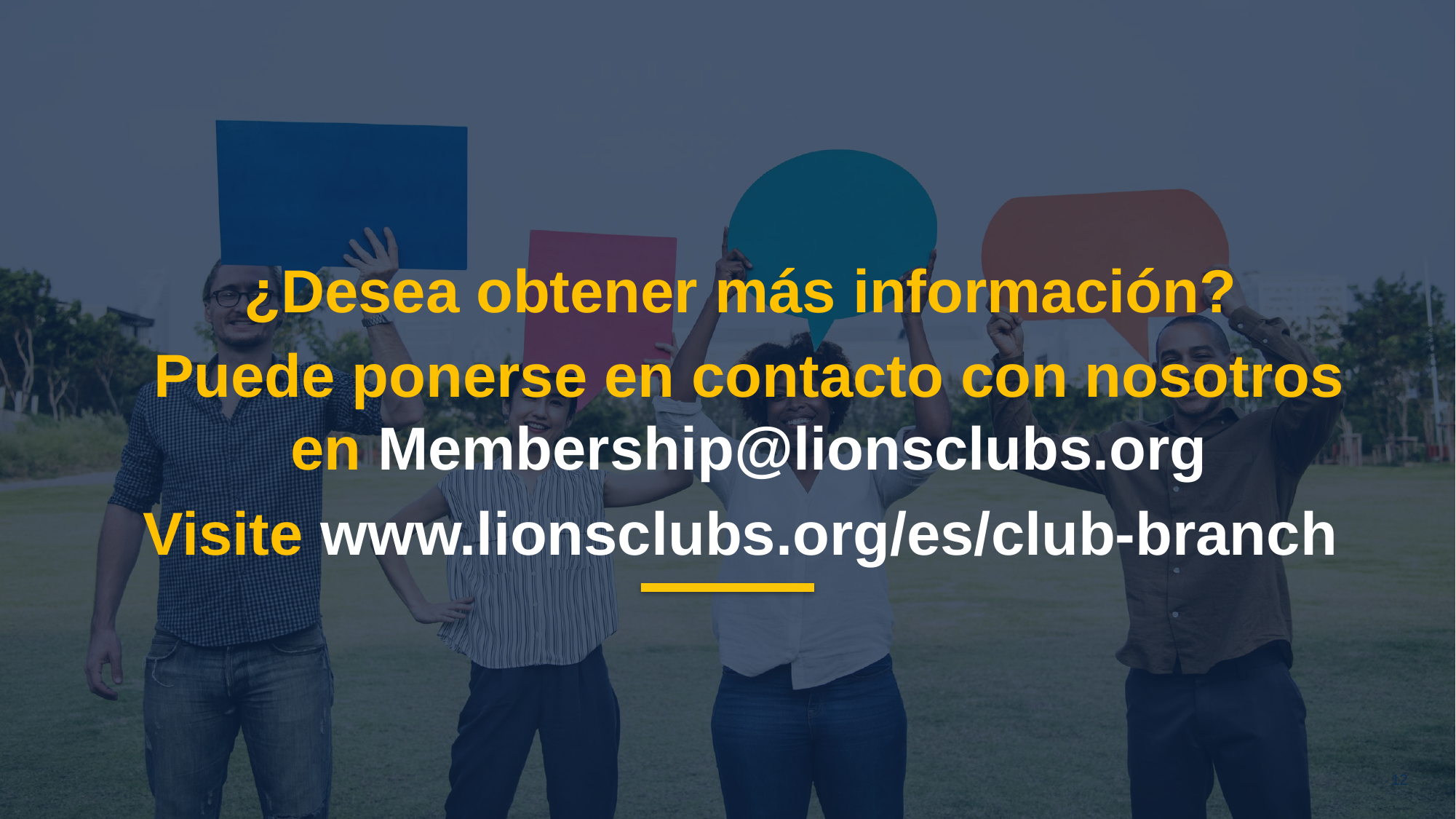

¿Desea obtener más información?
Puede ponerse en contacto con nosotros en Membership@lionsclubs.org
Visite www.lionsclubs.org/es/club-branch